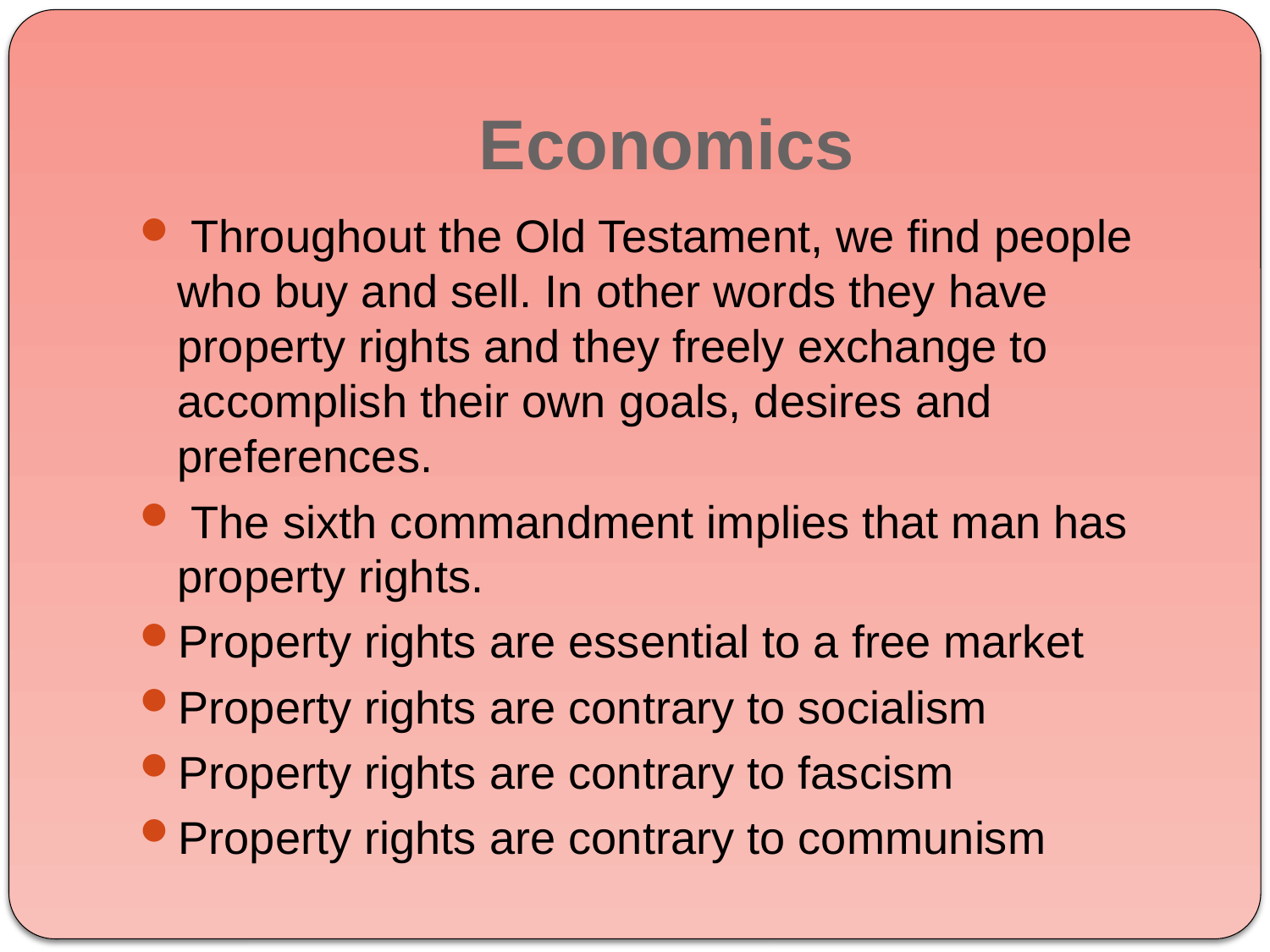

# Economics
 Throughout the Old Testament, we find people who buy and sell. In other words they have property rights and they freely exchange to accomplish their own goals, desires and preferences.
 The sixth commandment implies that man has property rights.
Property rights are essential to a free market
Property rights are contrary to socialism
Property rights are contrary to fascism
Property rights are contrary to communism